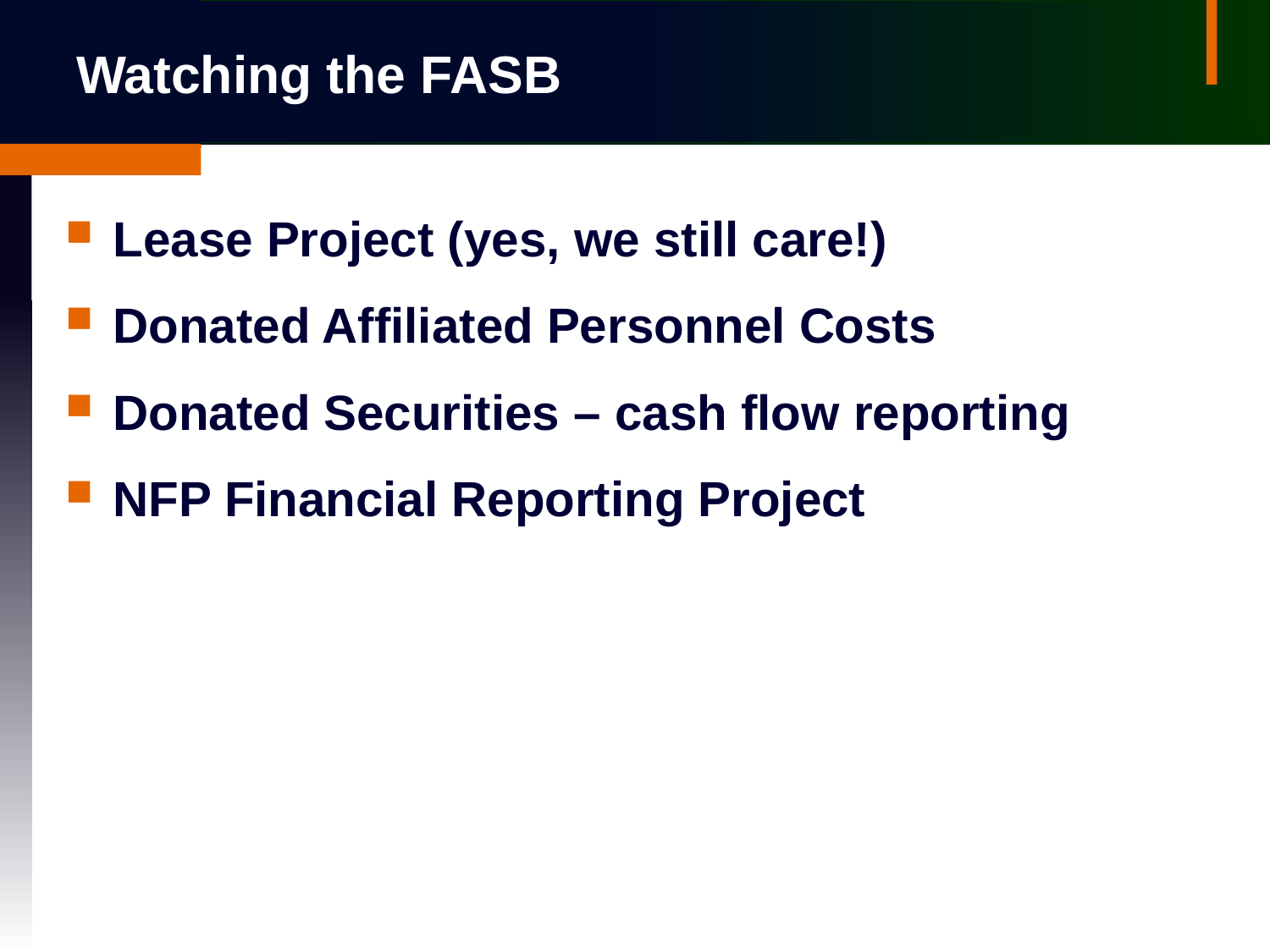

# Watching the FASB
Lease Project (yes, we still care!)
Donated Affiliated Personnel Costs
Donated Securities – cash flow reporting
NFP Financial Reporting Project